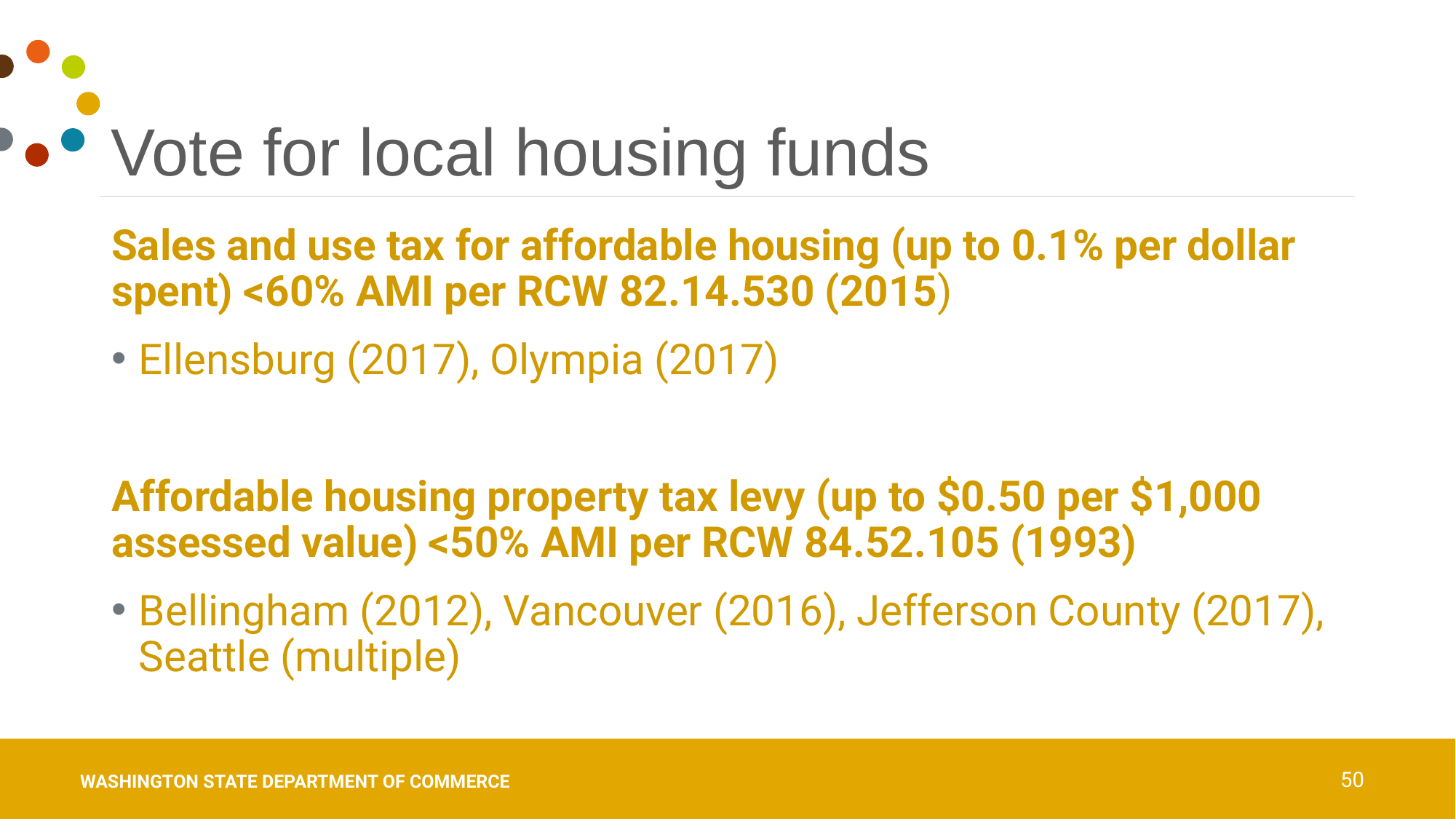

# Vote for local housing funds
Sales and use tax for affordable housing (up to 0.1% per dollar spent) <60% AMI per RCW 82.14.530 (2015)
Ellensburg (2017), Olympia (2017)

Affordable housing property tax levy (up to $0.50 per $1,000 assessed value) <50% AMI per RCW 84.52.105 (1993)
Bellingham (2012), Vancouver (2016), Jefferson County (2017),  Seattle (multiple)